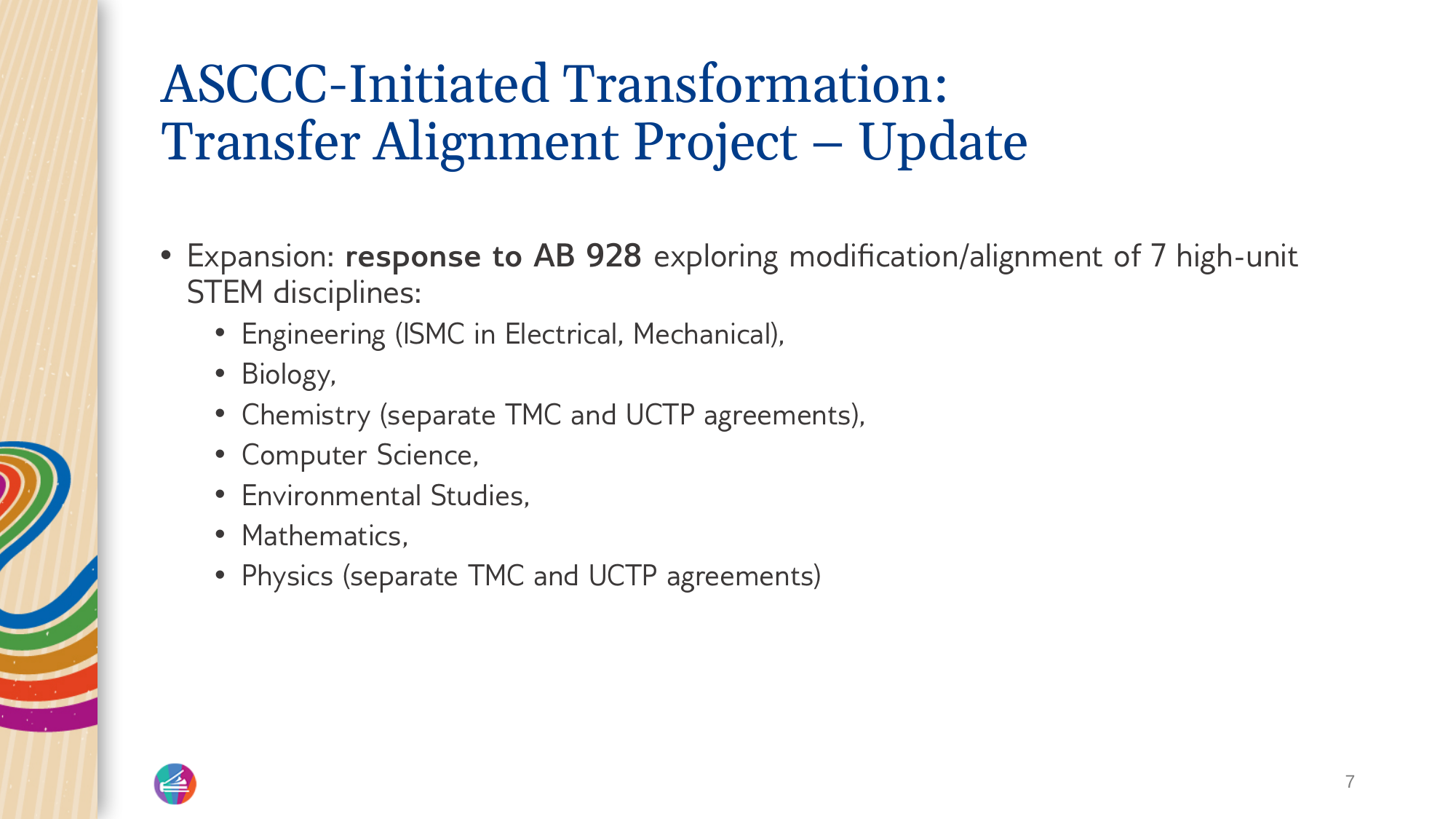

# ASCCC-Initiated Transformation: Transfer Alignment Project – Update (continued)

Expansion: response to AB 928 exploring modification/alignment of 7 high-unit STEM disciplines:
Engineering (ISMC in Electrical, Mechanical),
Biology,
Chemistry (separate TMC and UCTP agreements),
Computer Science,
Environmental Studies,
Mathematics,
Physics (separate TMC and UCTP agreements)

7